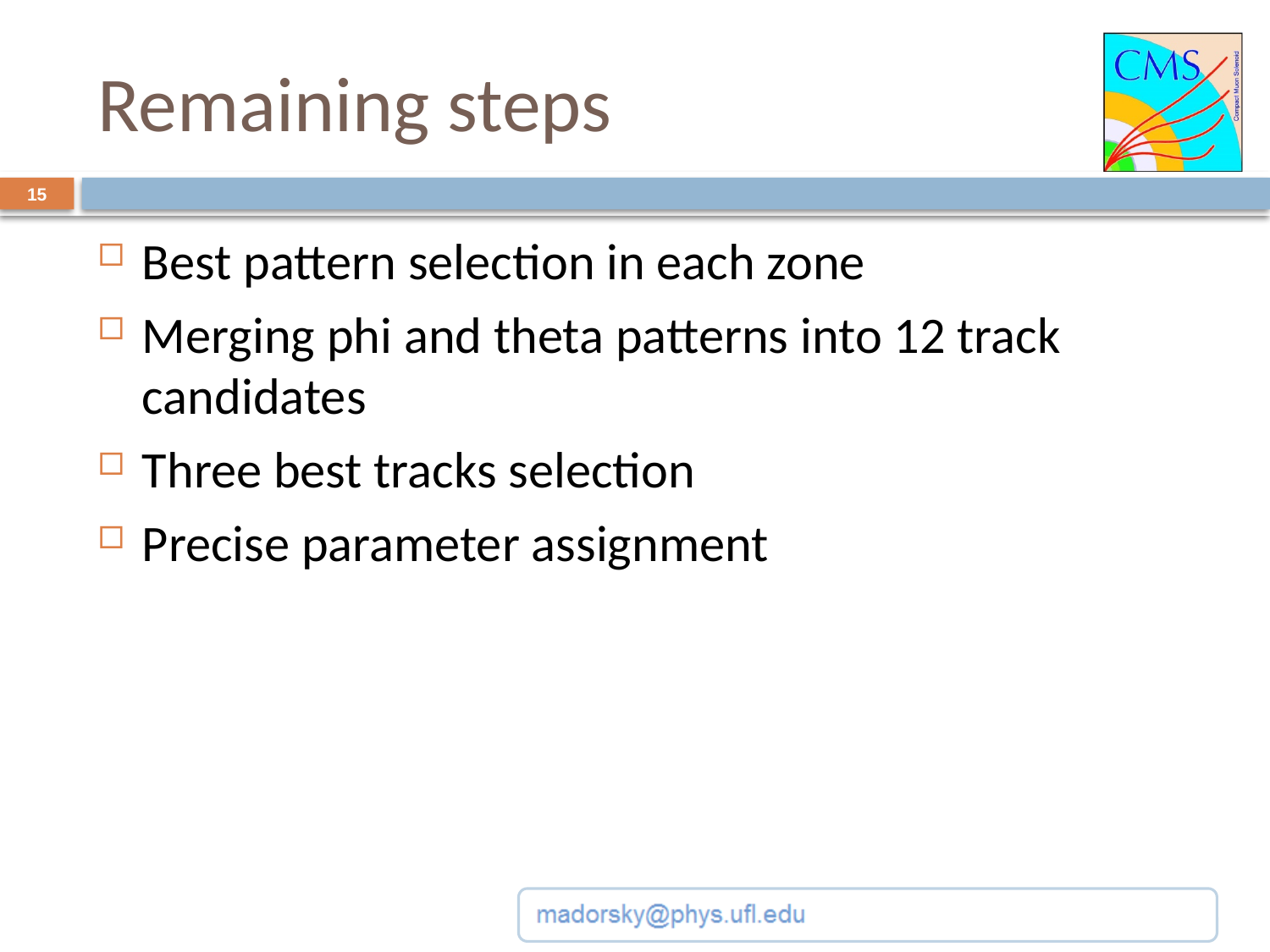

# Remaining steps
15
Best pattern selection in each zone
Merging phi and theta patterns into 12 track candidates
Three best tracks selection
Precise parameter assignment